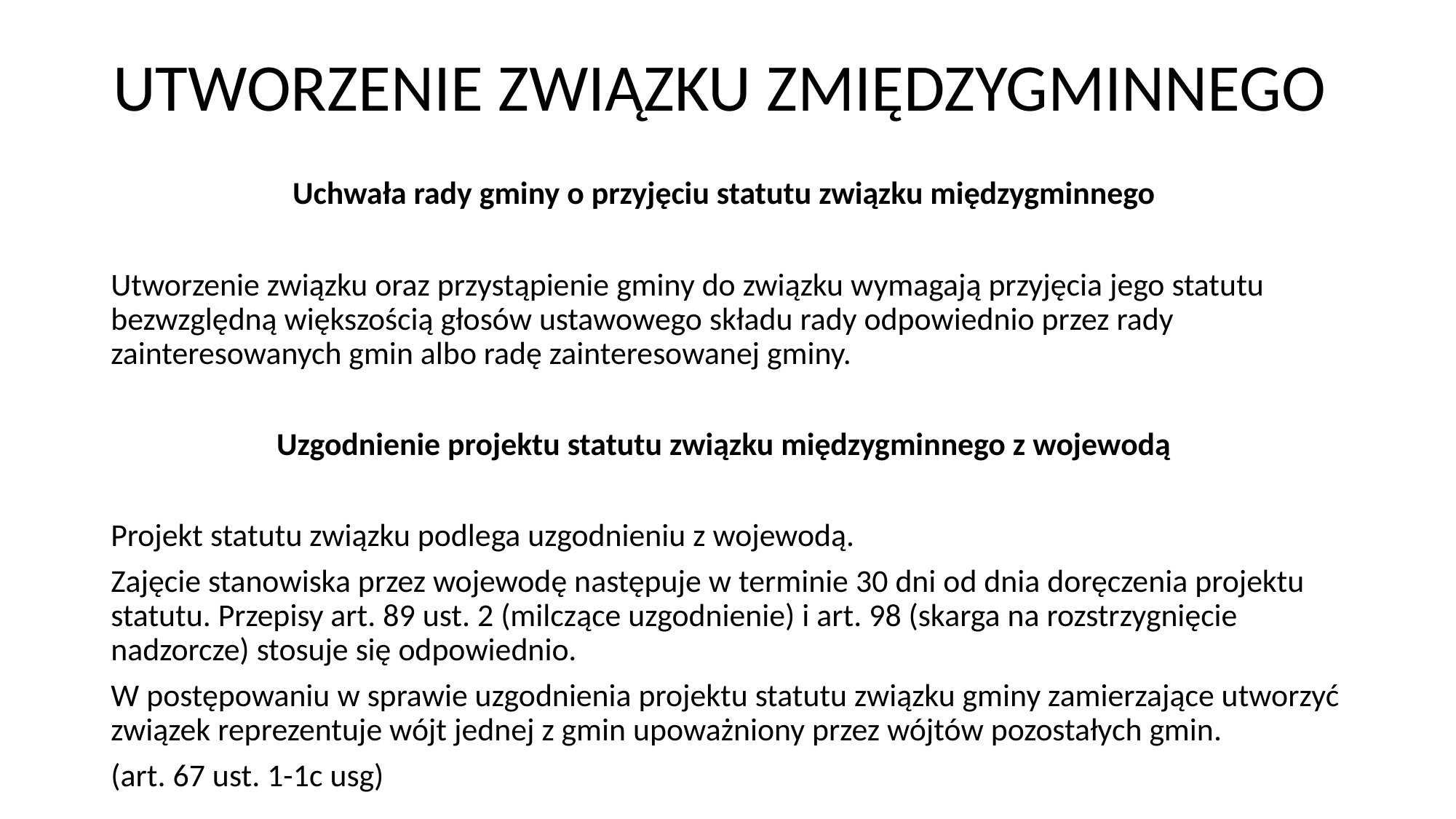

# UTWORZENIE ZWIĄZKU ZMIĘDZYGMINNEGO
Uchwała rady gminy o przyjęciu statutu związku międzygminnego

Utworzenie związku oraz przystąpienie gminy do związku wymagają przyjęcia jego statutu bezwzględną większością głosów ustawowego składu rady odpowiednio przez rady zainteresowanych gmin albo radę zainteresowanej gminy.

Uzgodnienie projektu statutu związku międzygminnego z wojewodą

Projekt statutu związku podlega uzgodnieniu z wojewodą.
Zajęcie stanowiska przez wojewodę następuje w terminie 30 dni od dnia doręczenia projektu statutu. Przepisy art. 89 ust. 2 (milczące uzgodnienie) i art. 98 (skarga na rozstrzygnięcie nadzorcze) stosuje się odpowiednio.
W postępowaniu w sprawie uzgodnienia projektu statutu związku gminy zamierzające utworzyć związek reprezentuje wójt jednej z gmin upoważniony przez wójtów pozostałych gmin.
(art. 67 ust. 1-1c usg)